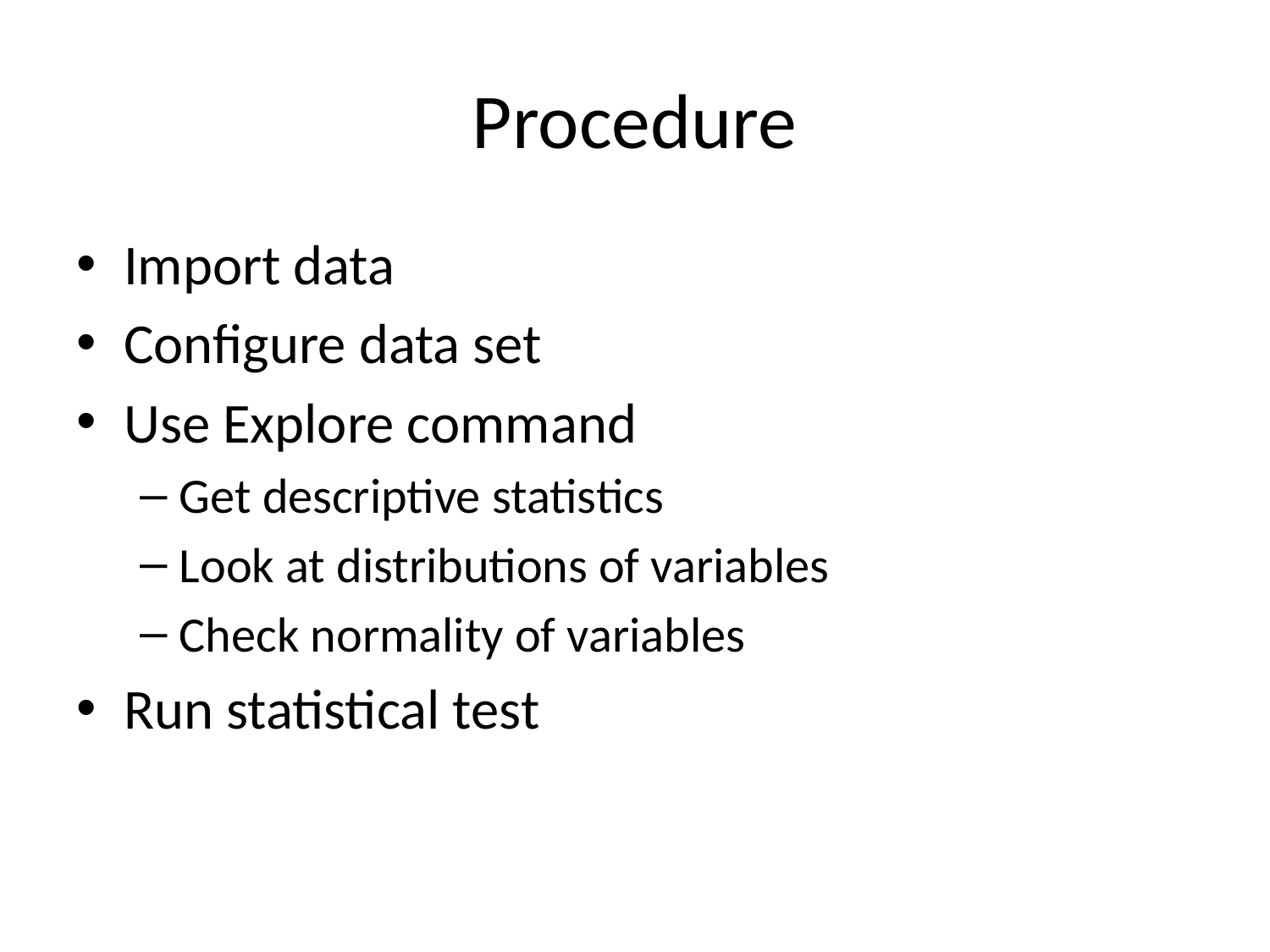

# Procedure
Import data
Configure data set
Use Explore command
Get descriptive statistics
Look at distributions of variables
Check normality of variables
Run statistical test